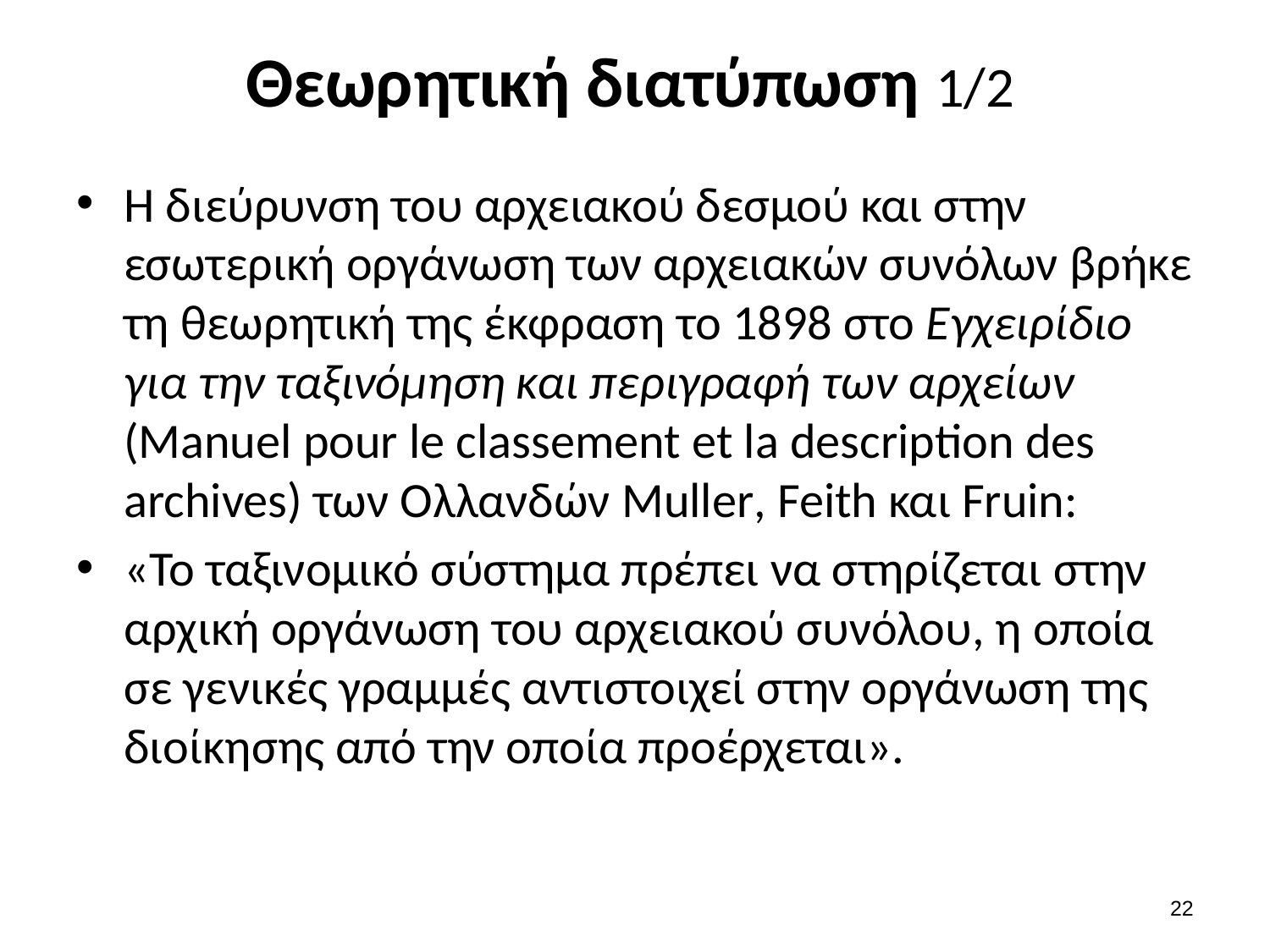

# Θεωρητική διατύπωση 1/2
Η διεύρυνση του αρχειακού δεσμού και στην εσωτερική οργάνωση των αρχειακών συνόλων βρήκε τη θεωρητική της έκφραση το 1898 στο Εγχειρίδιο για την ταξινόμηση και περιγραφή των αρχείων (Manuel pour le classement et la description des archives) των Ολλανδών Muller, Feith και Fruin:
«To ταξινομικό σύστημα πρέπει να στηρίζεται στην αρχική οργάνωση του αρχειακού συνόλου, η οποία σε γενικές γραμμές αντιστοιχεί στην οργάνωση της διοίκησης από την οποία προέρχεται».

22